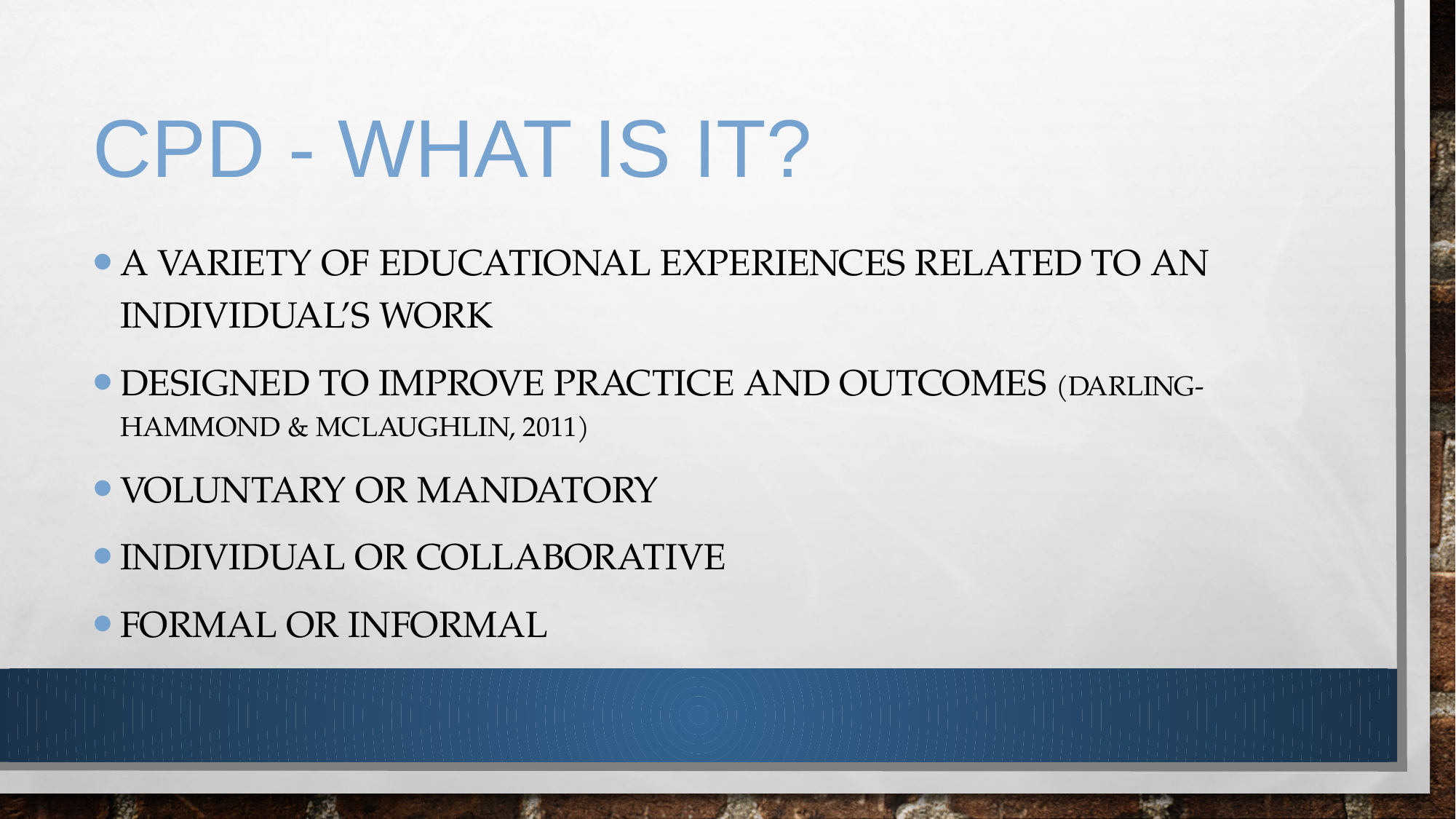

# CPD - What is it?
a variety of educational experiences related to an individual’s work
designed to improve practice and outcomes (Darling-Hammond & McLaughlin, 2011)
voluntary or mandatory
individual or collaborative
formal or informal